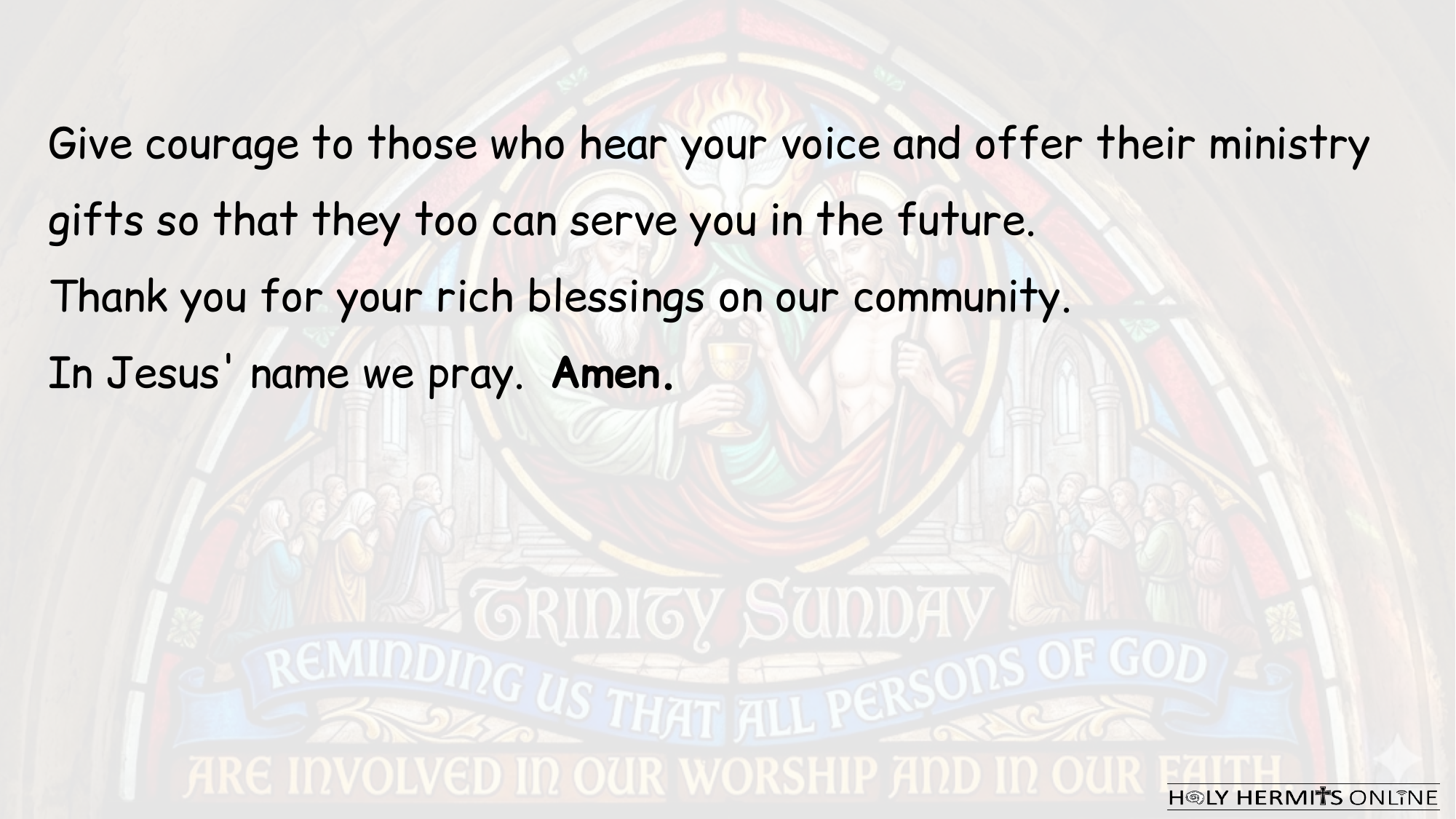

​​Give courage to those who hear your voice and offer their ministry gifts so that they too can serve you in the future.​​
Thank you for your rich blessings on our community.​​
​​In Jesus' name we pray. ​ Amen.